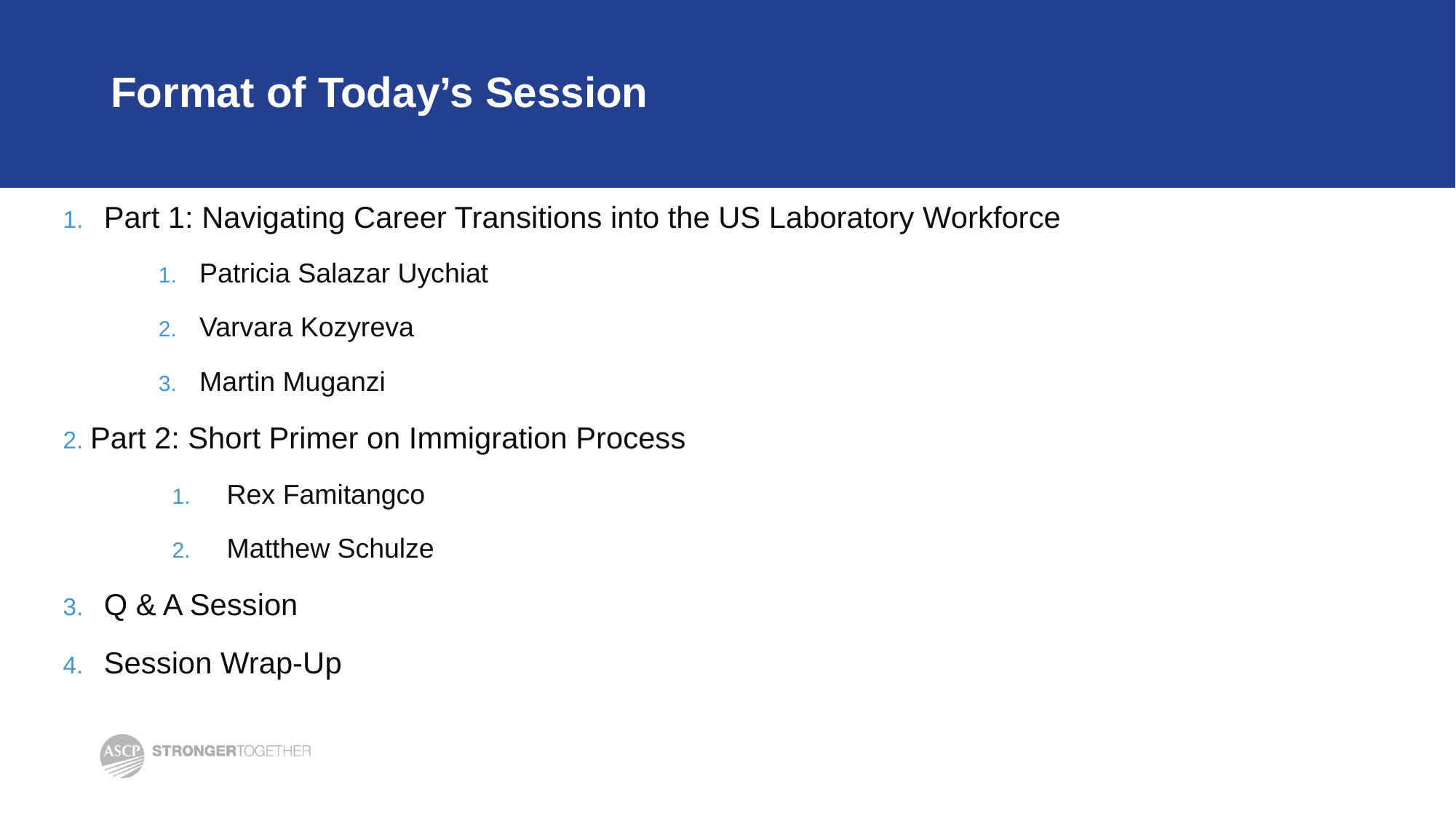

# Format of Today’s Session
Part 1: Navigating Career Transitions into the US Laboratory Workforce
Patricia Salazar Uychiat
Varvara Kozyreva
Martin Muganzi
Part 2: Short Primer on Immigration Process
Rex Famitangco
Matthew Schulze
Q & A Session
Session Wrap-Up